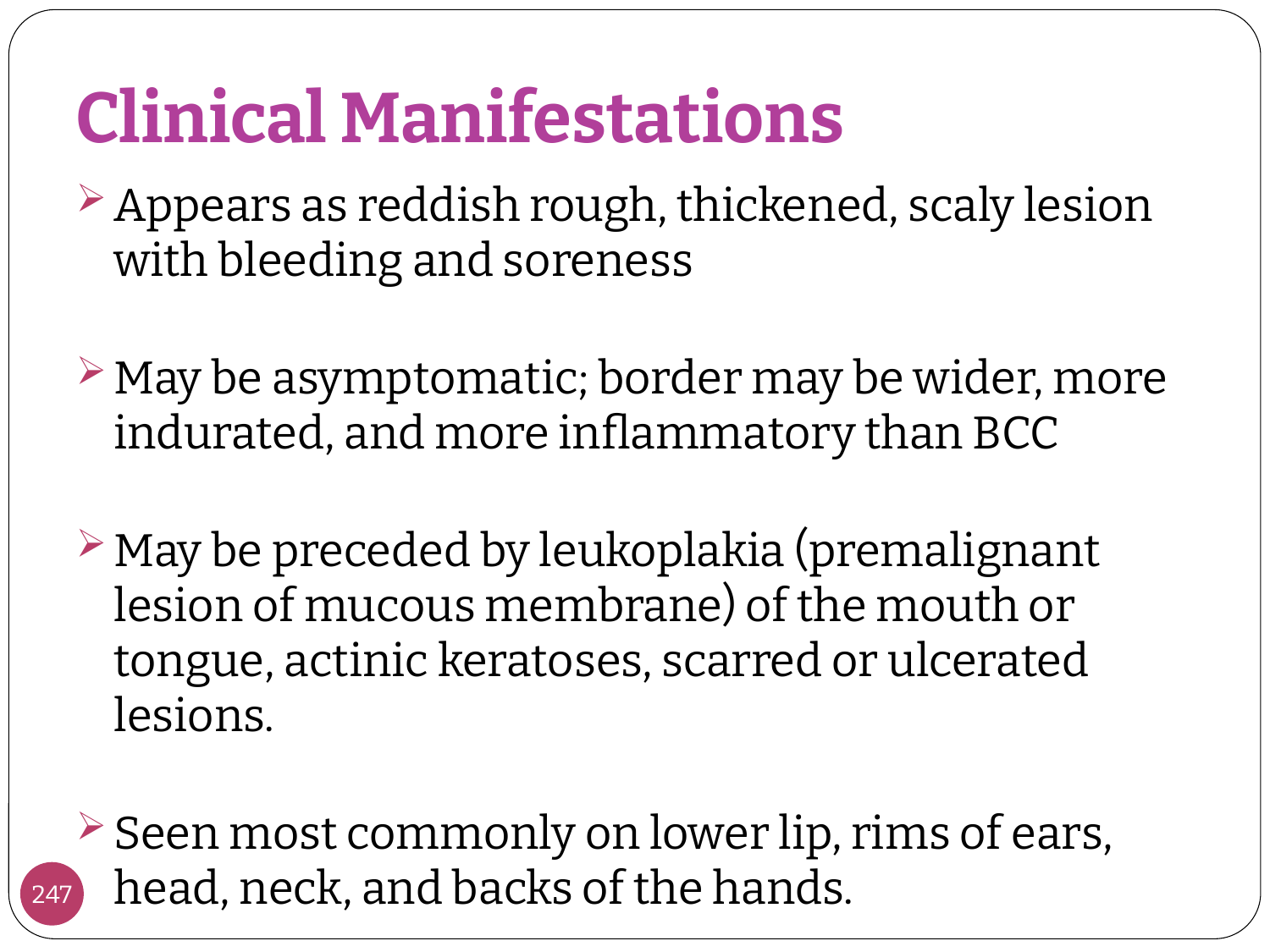

Clinical Manifestations
Appears as reddish rough, thickened, scaly lesion with bleeding and soreness

May be asymptomatic; border may be wider, more indurated, and more inflammatory than BCC

May be preceded by leukoplakia (premalignant lesion of mucous membrane) of the mouth or tongue, actinic keratoses, scarred or ulcerated lesions.

Seen most commonly on lower lip, rims of ears, head, neck, and backs of the hands.
247